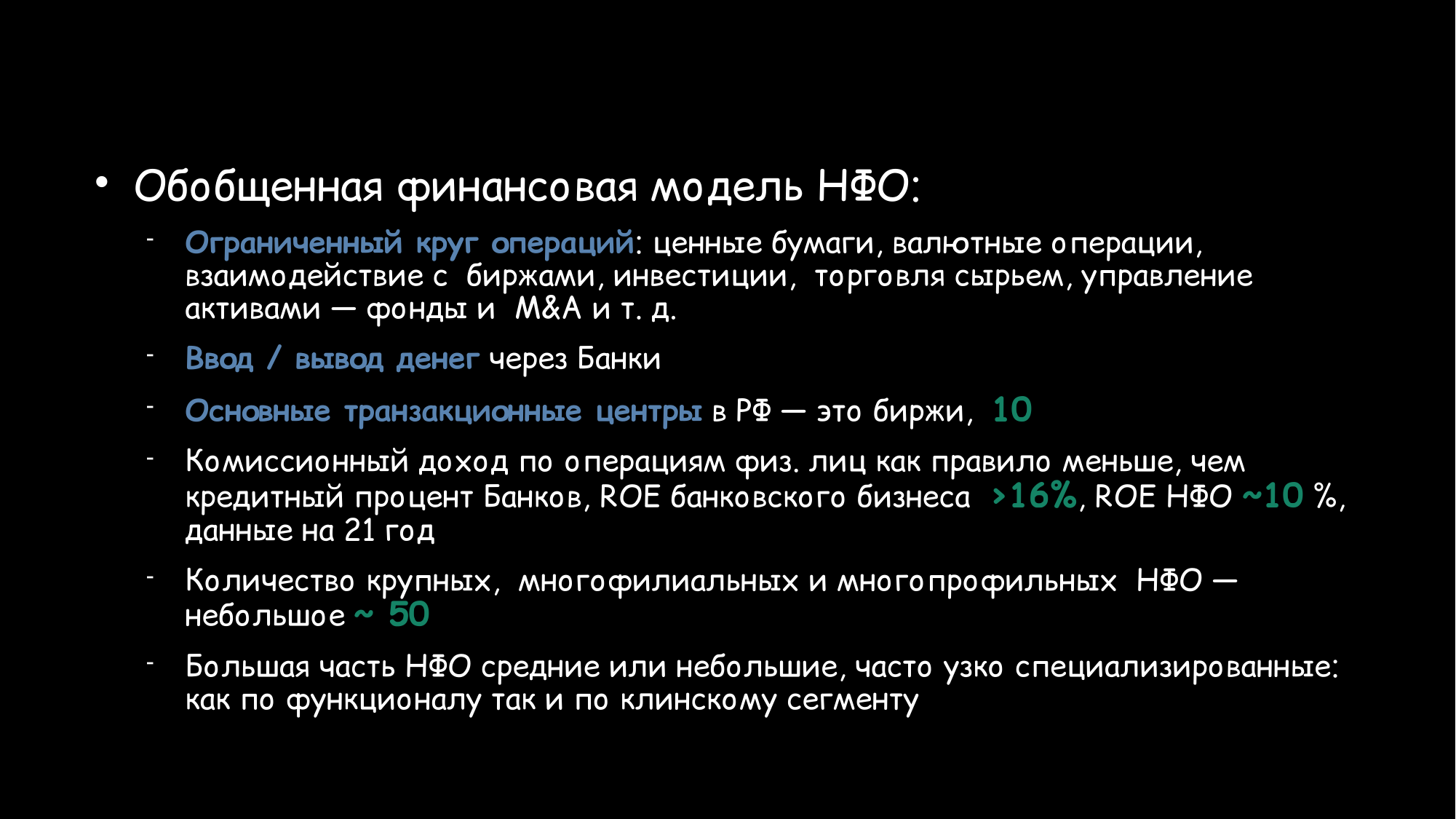

Специфика НФО 1/2
# Обобщенная финансовая модель НФО:
Ограниченный круг операций: ценные бумаги, валютные операции, взаимодействие с  биржами, инвестиции,  торговля сырьем, управление активами — фонды и  M&A и т. д.
Ввод / вывод денег через Банки
Основные транзакционные центры в РФ — это биржи,  10
Комиссионный доход по операциям физ. лиц как правило меньше, чем кредитный процент Банков, ROE банковского бизнеса  >16%, ROE НФО ~10 %, данные на 21 год
Количество крупных,  многофилиальных и многопрофильных  НФО — небольшое ~ 50
Большая часть НФО средние или небольшие, часто узко специализированные: как по функционалу так и по клинскому сегменту